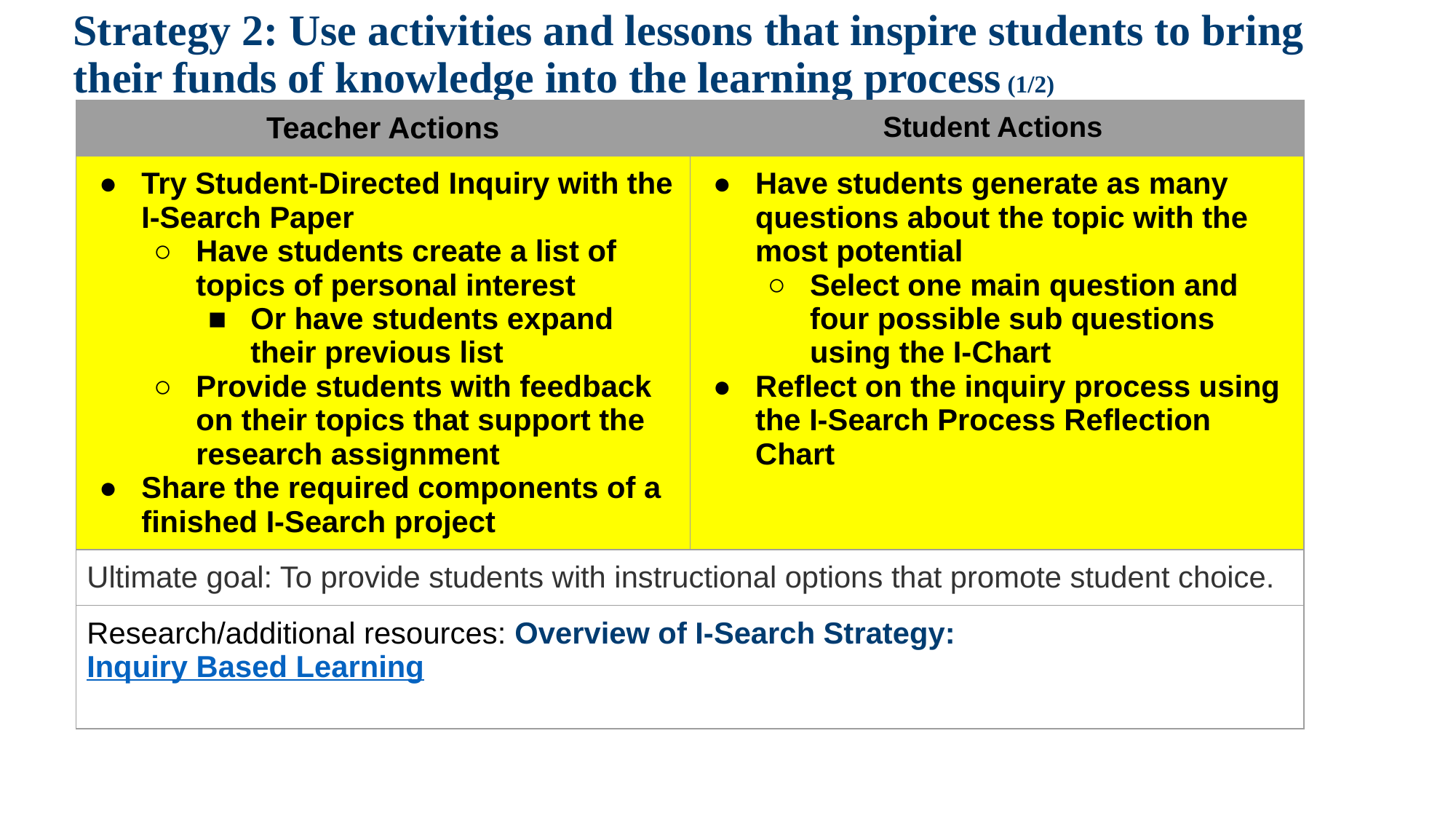

# Strategy 2: Use activities and lessons that inspire students to bring their funds of knowledge into the learning process (1/2)

| Teacher Actions | Student Actions |
| --- | --- |
| Try Student-Directed Inquiry with the I-Search Paper Have students create a list of topics of personal interest Or have students expand their previous list Provide students with feedback on their topics that support the research assignment Share the required components of a finished I-Search project | Have students generate as many questions about the topic with the most potential Select one main question and four possible sub questions using the I-Chart Reflect on the inquiry process using the I-Search Process Reflection Chart |
| Ultimate goal: To provide students with instructional options that promote student choice. |  |
| Research/additional resources: Overview of I-Search Strategy: Inquiry Based Learning |  |